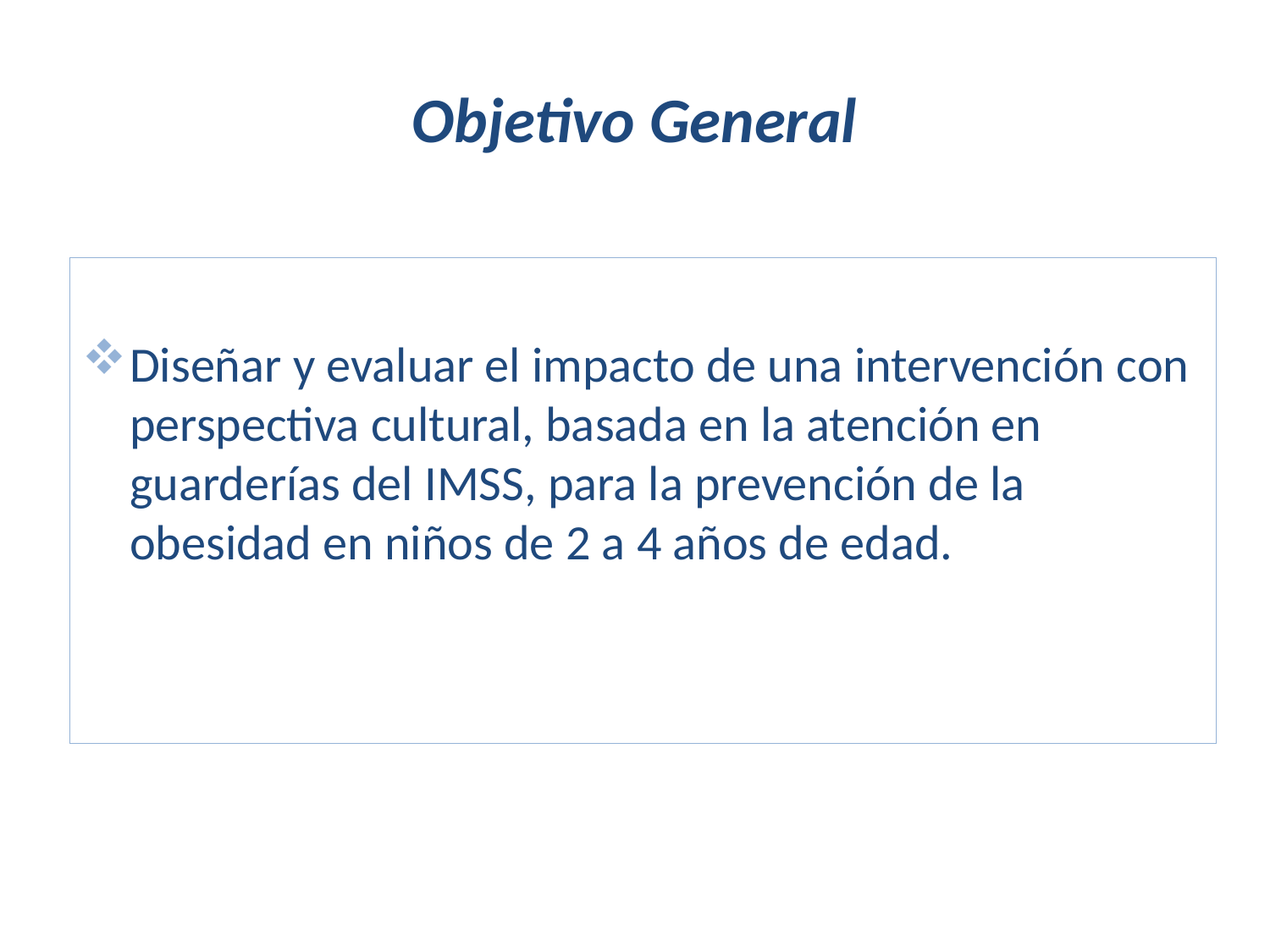

# Objetivo General

Diseñar y evaluar el impacto de una intervención con perspectiva cultural, basada en la atención en guarderías del IMSS, para la prevención de la obesidad en niños de 2 a 4 años de edad.